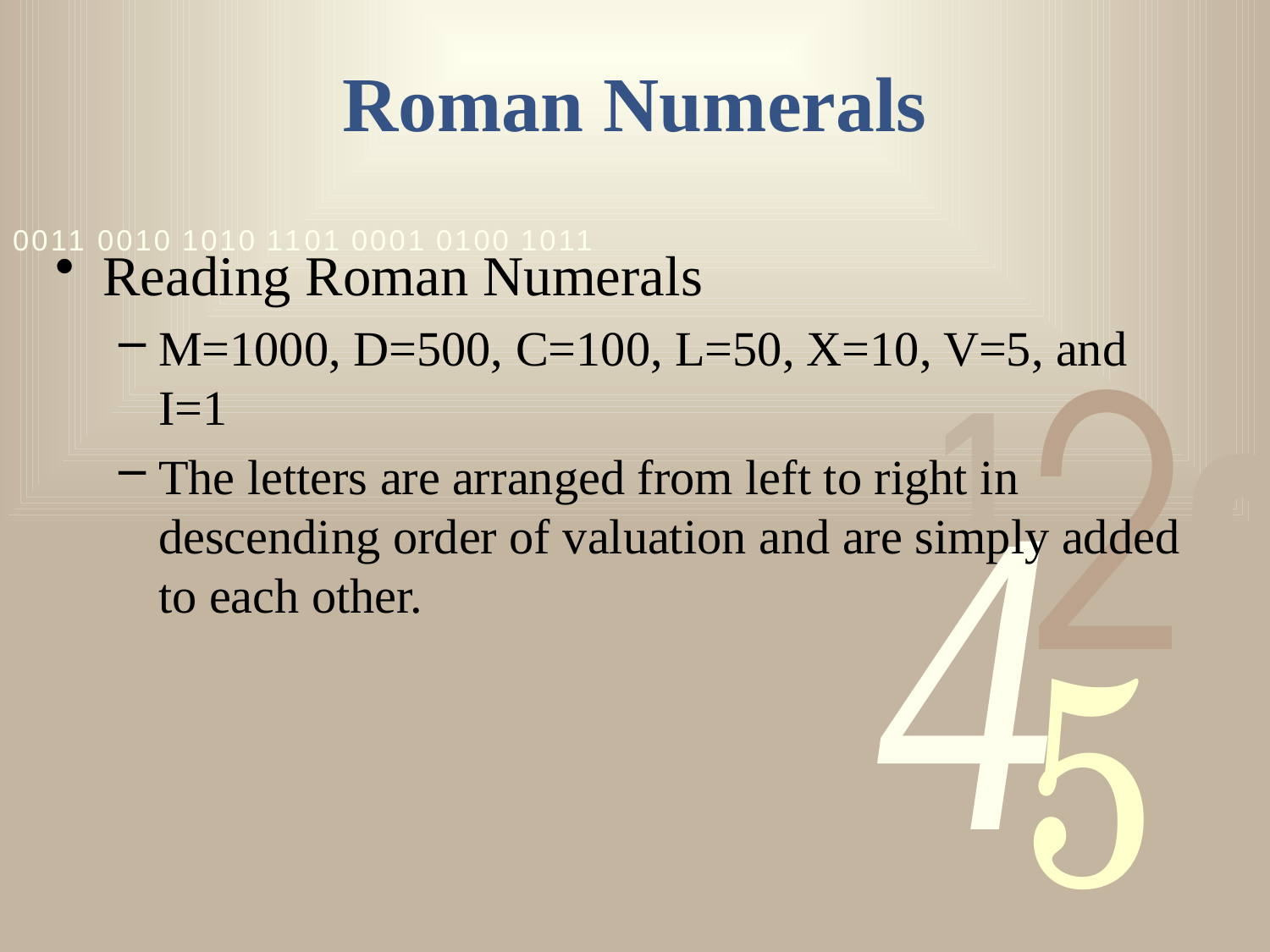

# Roman Numerals
Reading Roman Numerals
M=1000, D=500, C=100, L=50, X=10, V=5, and I=1
The letters are arranged from left to right in descending order of valuation and are simply added to each other.